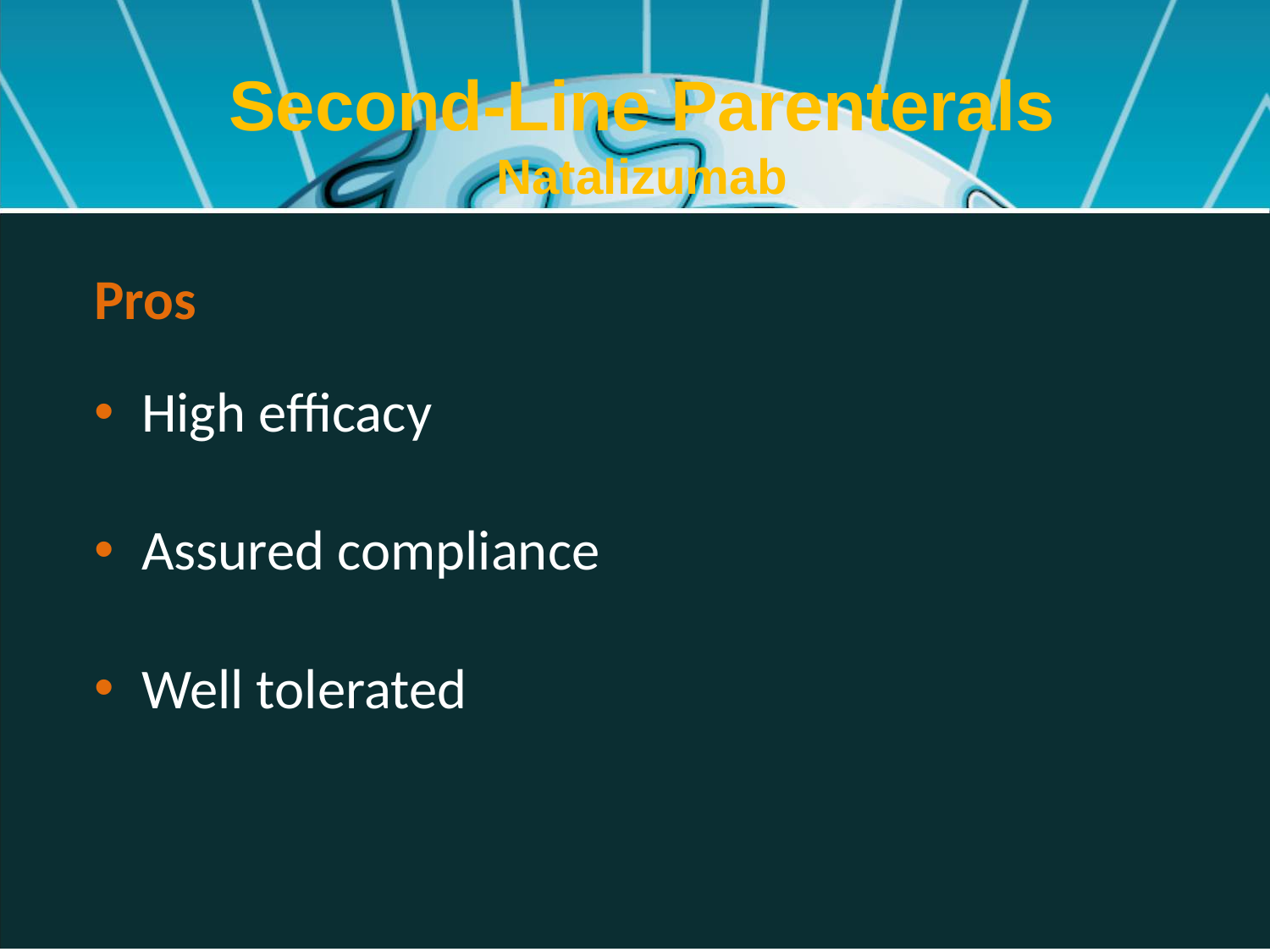

Second-Line Parenterals
Natalizumab
Pros

High efficacy

Assured compliance

Well tolerated